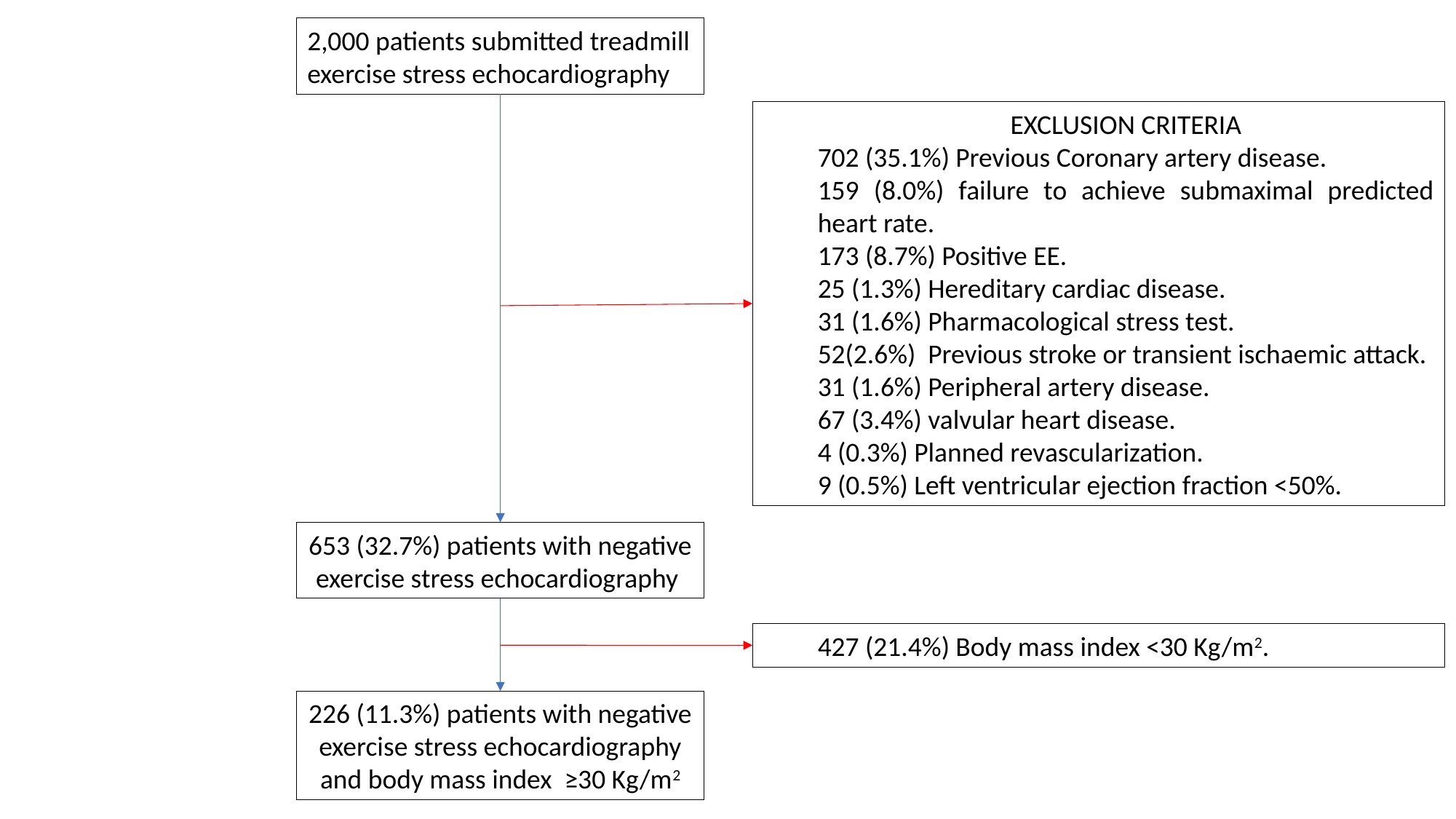

2,000 patients submitted treadmill exercise stress echocardiography
EXCLUSION CRITERIA
702 (35.1%) Previous Coronary artery disease.
159 (8.0%) failure to achieve submaximal predicted heart rate.
173 (8.7%) Positive EE.
25 (1.3%) Hereditary cardiac disease.
31 (1.6%) Pharmacological stress test.
52(2.6%)  Previous stroke or transient ischaemic attack.
31 (1.6%) Peripheral artery disease.
67 (3.4%) valvular heart disease.
4 (0.3%) Planned revascularization.
9 (0.5%) Left ventricular ejection fraction <50%.
653 (32.7%) patients with negative exercise stress echocardiography
427 (21.4%) Body mass index <30 Kg/m2.
226 (11.3%) patients with negative exercise stress echocardiography and body mass index  ≥30 Kg/m2